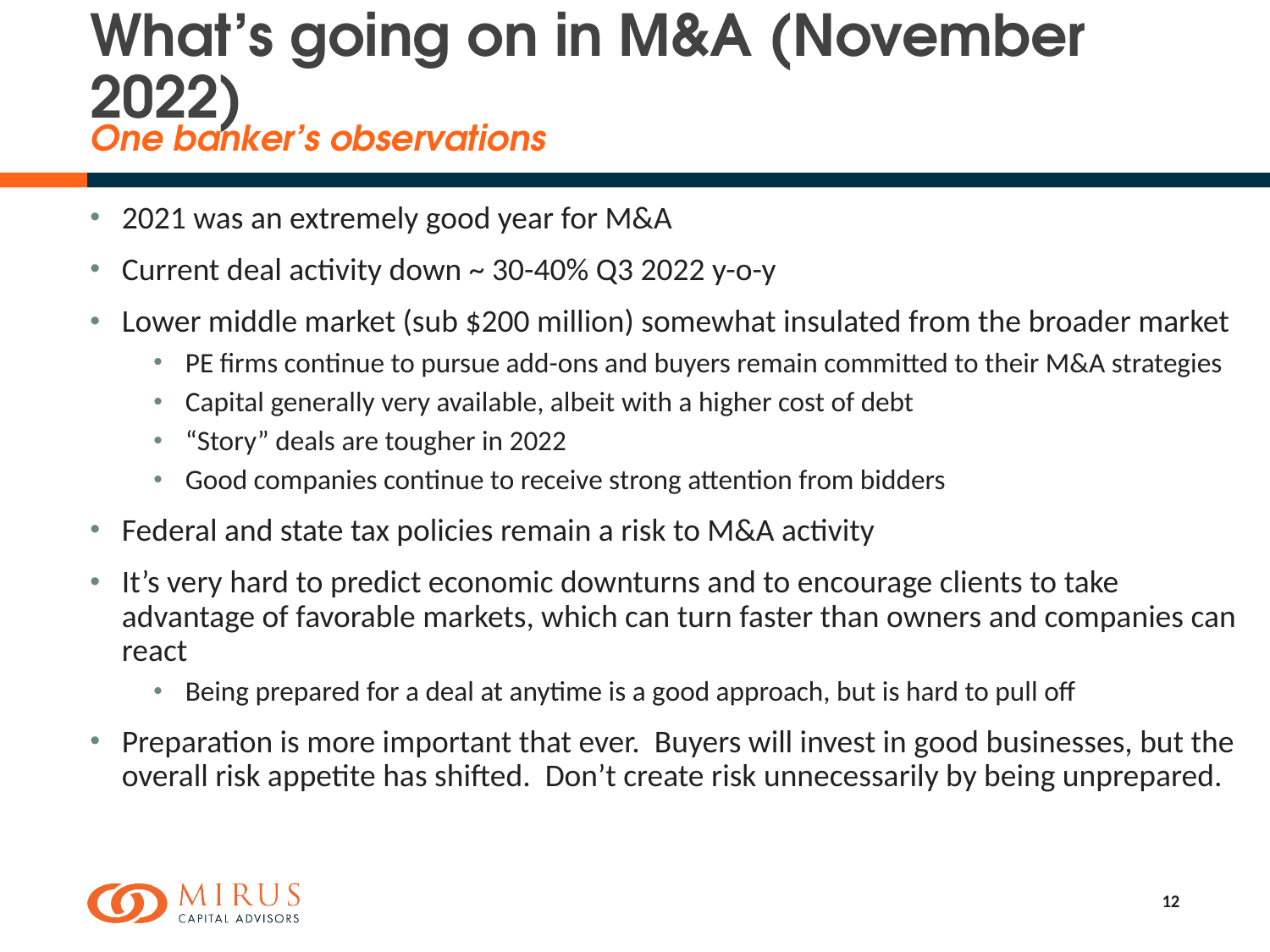

# What’s going on in M&A (November 2022)
One banker’s observations
2021 was an extremely good year for M&A
Current deal activity down ~ 30-40% Q3 2022 y-o-y
Lower middle market (sub $200 million) somewhat insulated from the broader market
PE firms continue to pursue add-ons and buyers remain committed to their M&A strategies
Capital generally very available, albeit with a higher cost of debt
“Story” deals are tougher in 2022
Good companies continue to receive strong attention from bidders
Federal and state tax policies remain a risk to M&A activity
It’s very hard to predict economic downturns and to encourage clients to take advantage of favorable markets, which can turn faster than owners and companies can react
Being prepared for a deal at anytime is a good approach, but is hard to pull off
Preparation is more important that ever.  Buyers will invest in good businesses, but the overall risk appetite has shifted.  Don’t create risk unnecessarily by being unprepared.

12